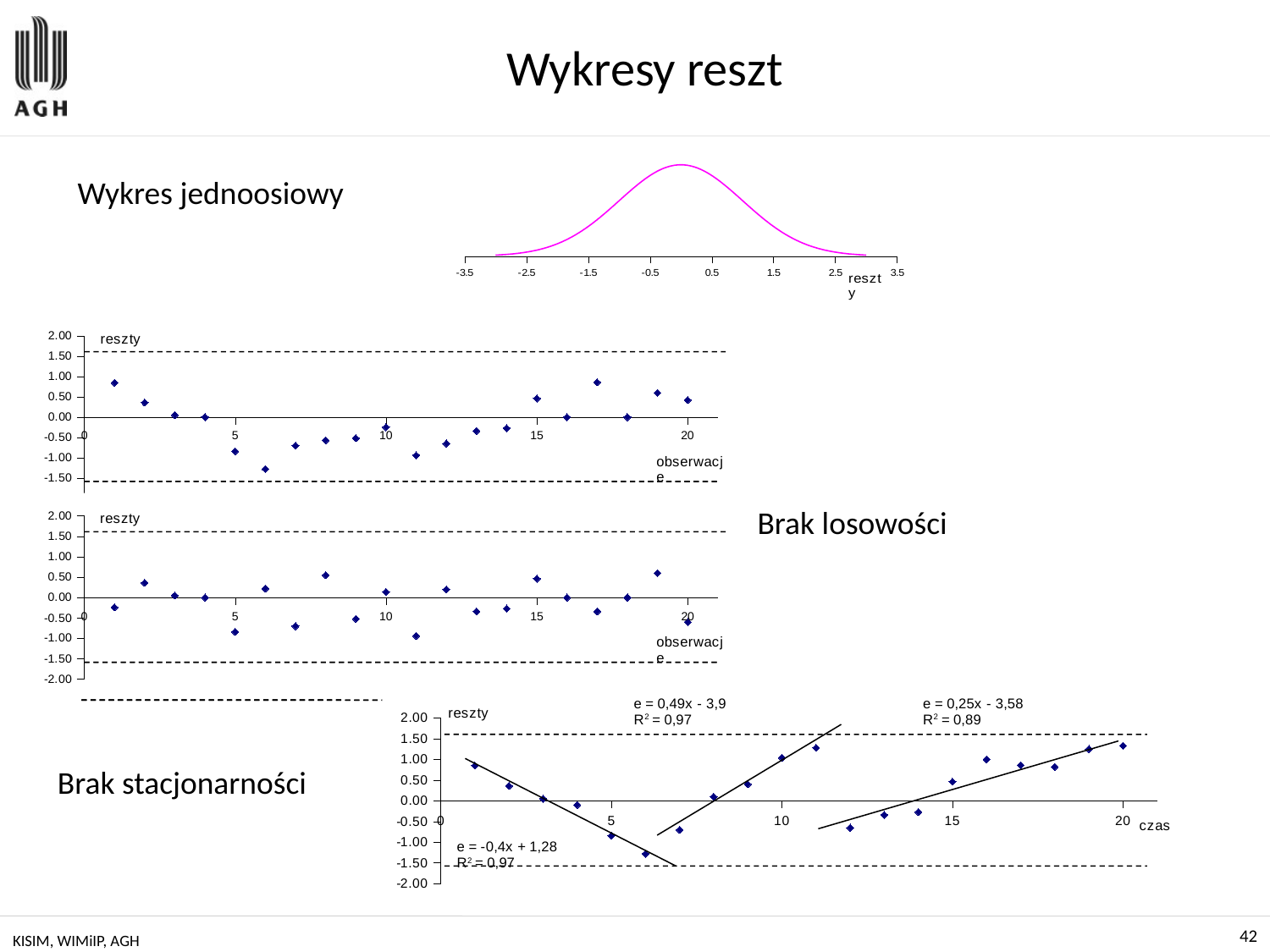

# Wykresy reszt

### Chart

| Category |  |  |
|---|---|---|
Wykres jednoosiowy

### Chart

| Category |  |
|---|---|

### Chart

| Category |  |
|---|---|
Brak losowości

### Chart

| Category |  |  |  |  |
|---|---|---|---|---|
Brak stacjonarności
KISIM, WIMiIP, AGH